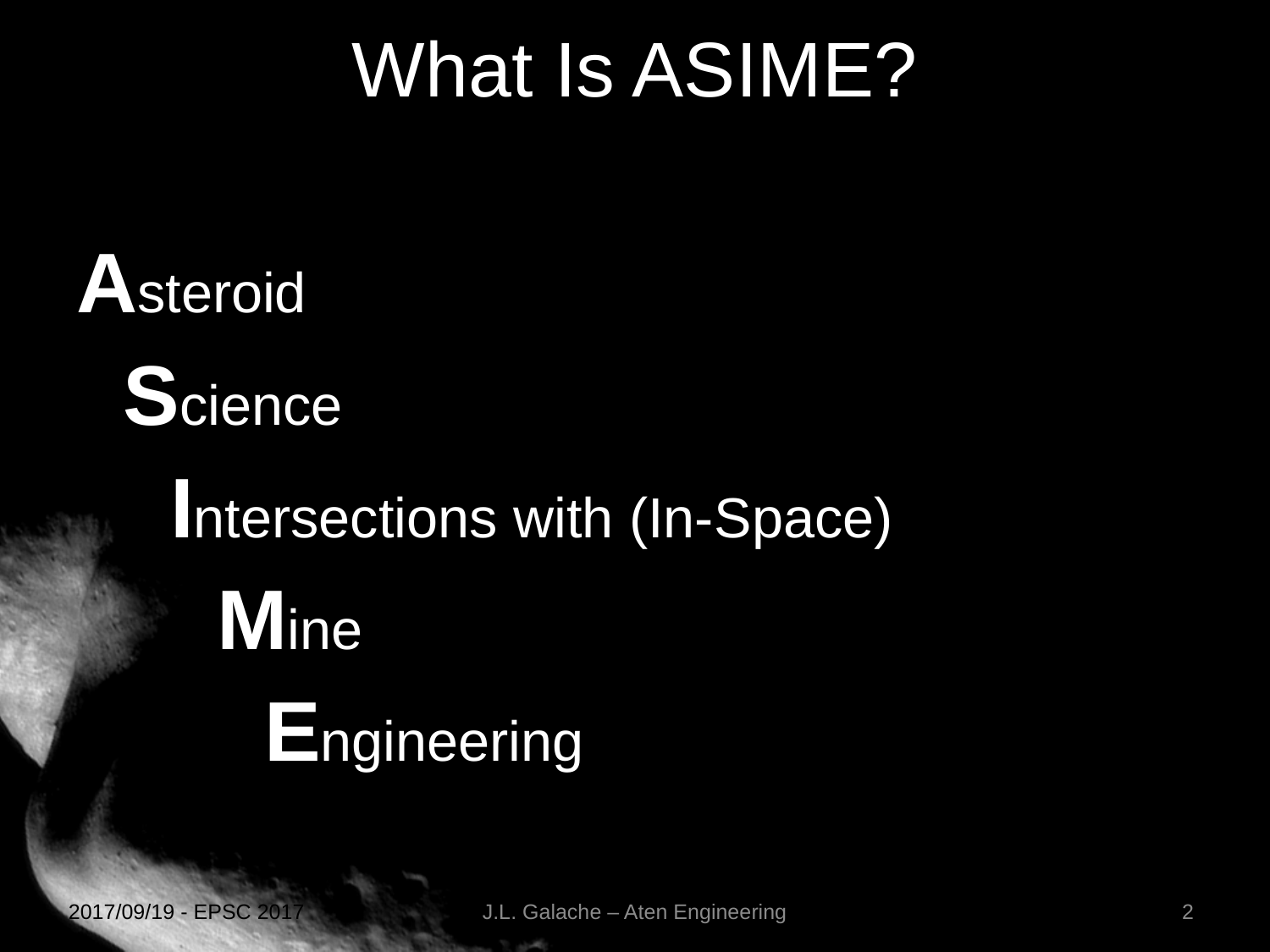

# What Is ASIME?
Asteroid
   Science
      Intersections with (In-Space)
         Mine
            Engineering
2017/09/19 - EPSC 2017
J.L. Galache – Aten Engineering
2